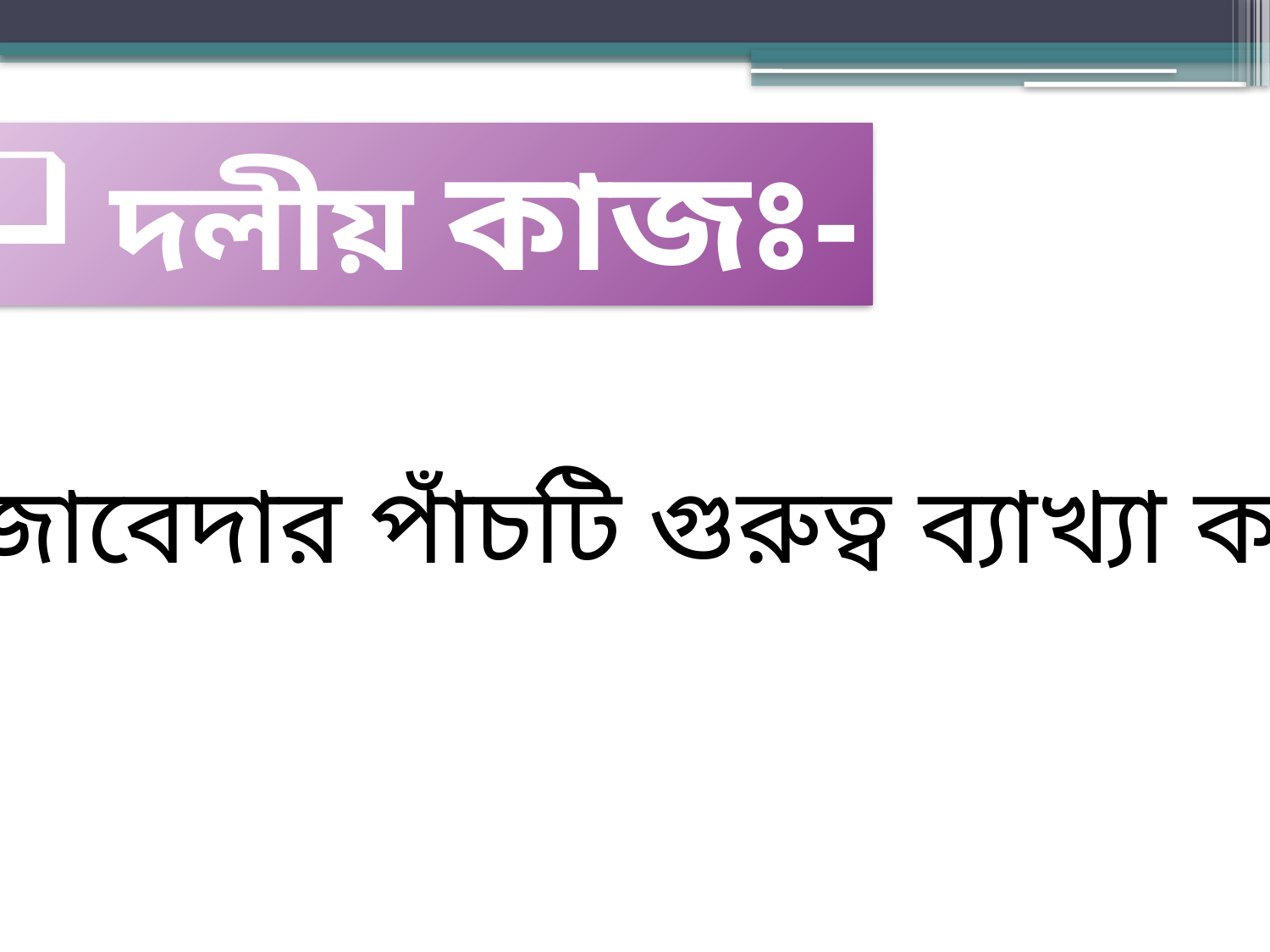

দলীয় কাজঃ-
 জাবেদার পাঁচটি গুরুত্ব ব্যাখ্যা কর।